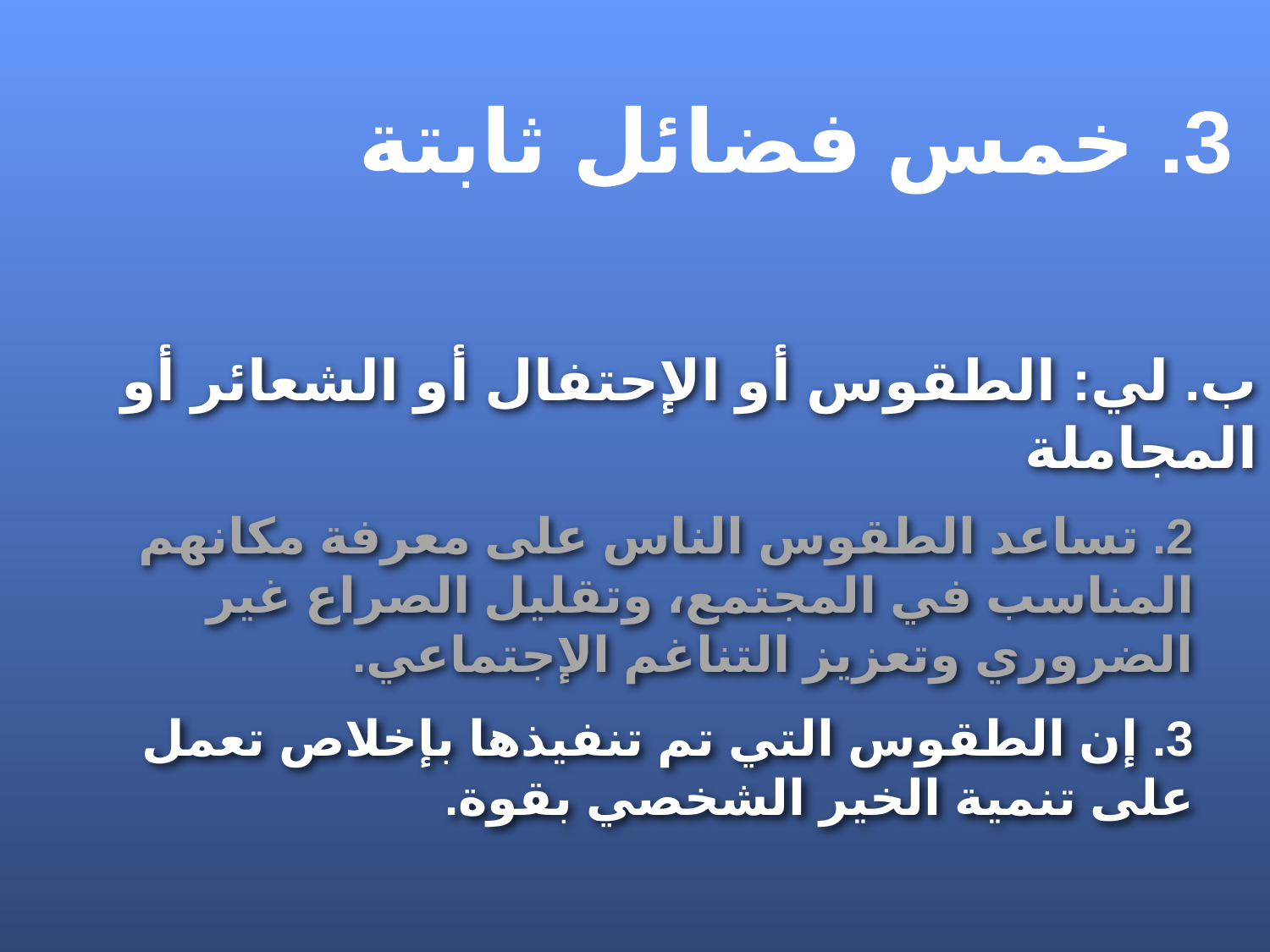

3. خمس فضائل ثابتة
ب. لي: الطقوس أو الإحتفال أو الشعائر أو المجاملة
2. تساعد الطقوس الناس على معرفة مكانهم المناسب في المجتمع، وتقليل الصراع غير الضروري وتعزيز التناغم الإجتماعي.
3. إن الطقوس التي تم تنفيذها بإخلاص تعمل على تنمية الخير الشخصي بقوة.